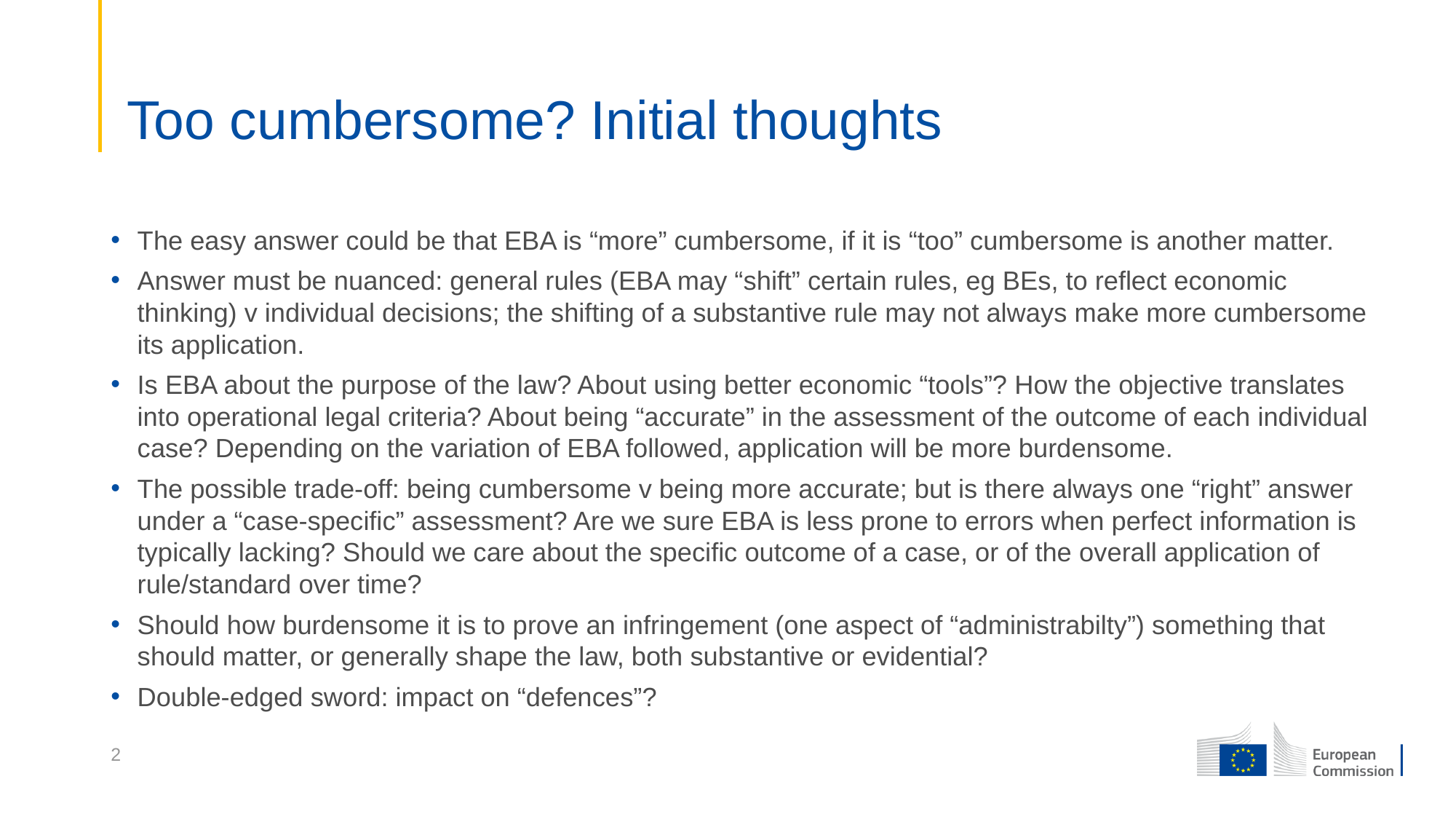

# Too cumbersome? Initial thoughts
The easy answer could be that EBA is “more” cumbersome, if it is “too” cumbersome is another matter.
Answer must be nuanced: general rules (EBA may “shift” certain rules, eg BEs, to reflect economic thinking) v individual decisions; the shifting of a substantive rule may not always make more cumbersome its application.
Is EBA about the purpose of the law? About using better economic “tools”? How the objective translates into operational legal criteria? About being “accurate” in the assessment of the outcome of each individual case? Depending on the variation of EBA followed, application will be more burdensome.
The possible trade-off: being cumbersome v being more accurate; but is there always one “right” answer under a “case-specific” assessment? Are we sure EBA is less prone to errors when perfect information is typically lacking? Should we care about the specific outcome of a case, or of the overall application of rule/standard over time?
Should how burdensome it is to prove an infringement (one aspect of “administrabilty”) something that should matter, or generally shape the law, both substantive or evidential?
Double-edged sword: impact on “defences”?

2